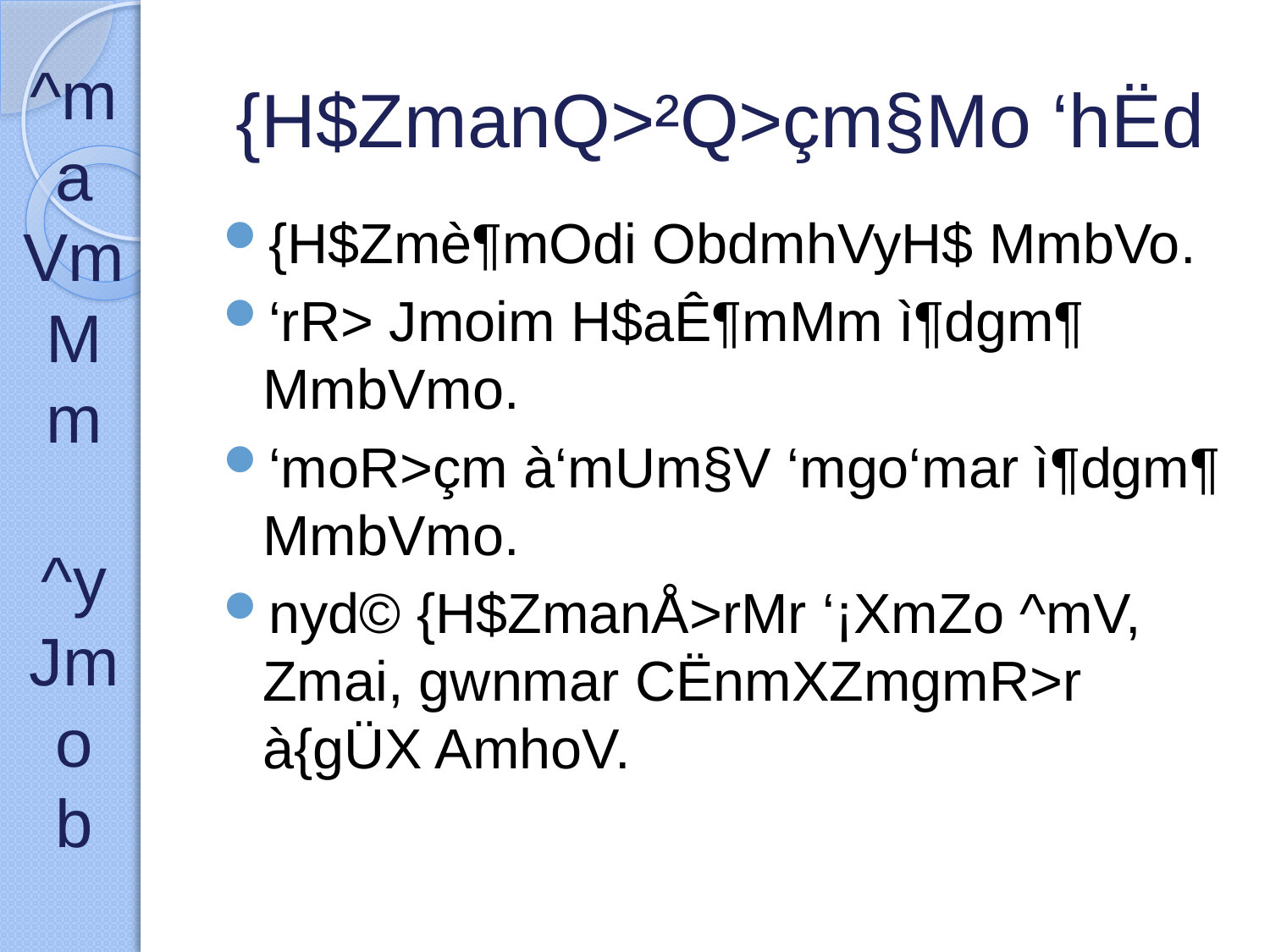

^m
a
Vm
Mm

^y
Jmo
b
# {H$ZmanQ>²Q>çm§Mo ‘hËd
{H$Zmè¶mOdi ObdmhVyH$ MmbVo.
‘rR> Jmoim H$aÊ¶mMm ì¶dgm¶ MmbVmo.
‘moR>çm à‘mUm§V ‘mgo‘mar ì¶dgm¶ MmbVmo.
nyd© {H$ZmanÅ>rMr ‘¡XmZo ^mV, Zmai, gwnmar CËnmXZmgmR>r à{gÜX AmhoV.